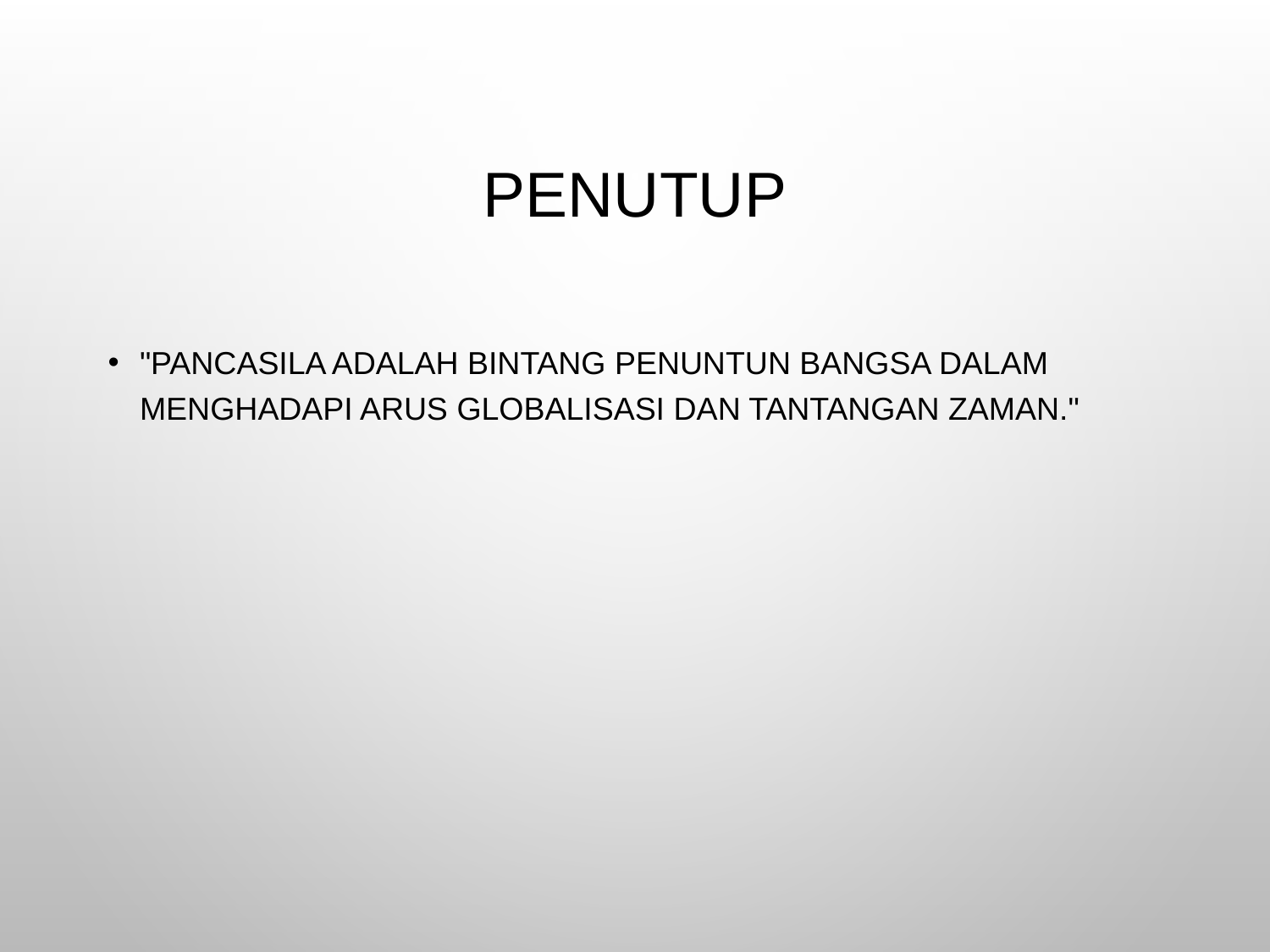

# Penutup
"Pancasila adalah bintang penuntun bangsa dalam menghadapi arus globalisasi dan tantangan zaman."